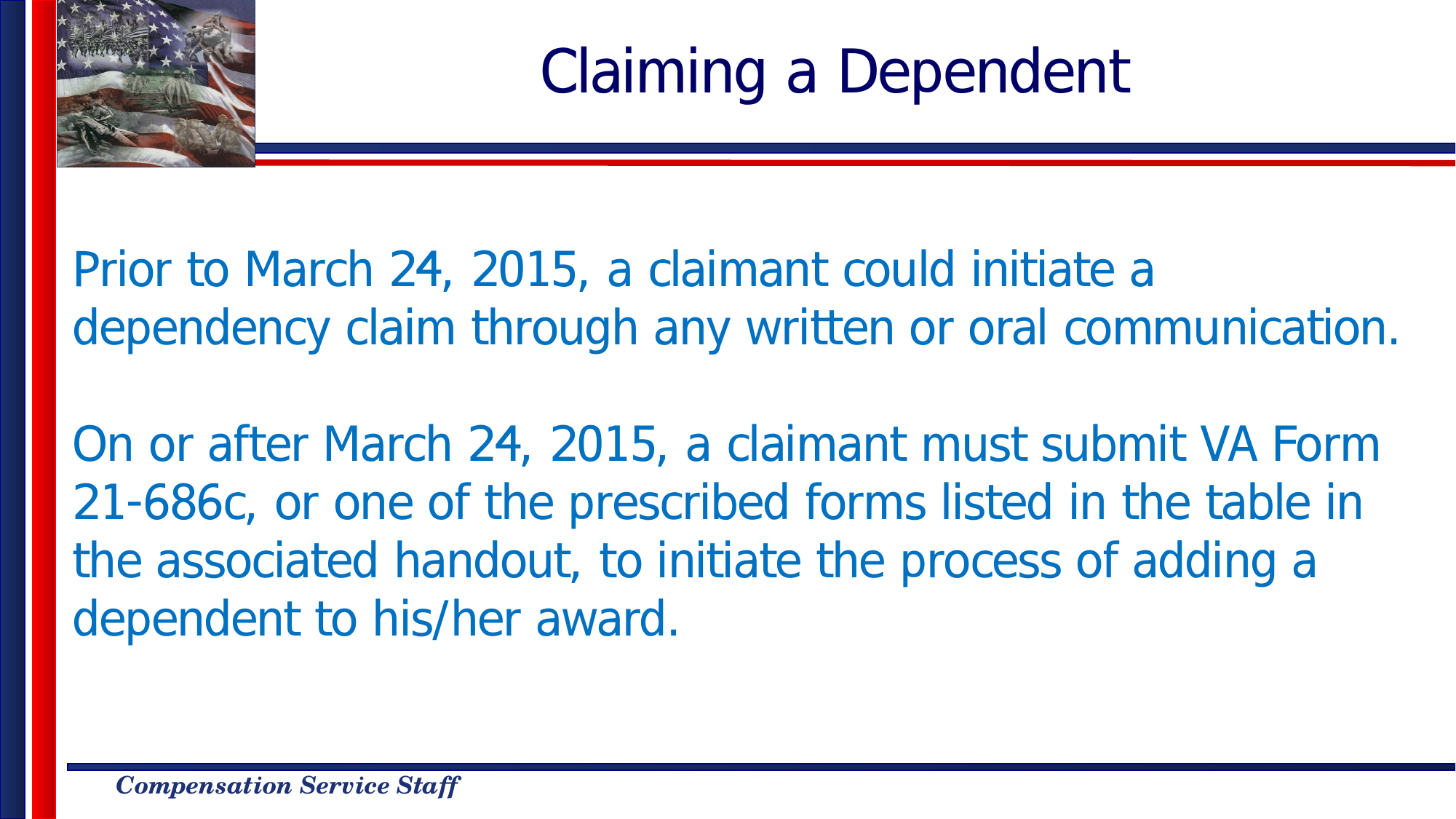

# Claiming a Dependent

Prior to March 24, 2015, a claimant could initiate a dependency claim through any written or oral communication.

On or after March 24, 2015, a claimant must submit VA Form 21-686c, or one of the prescribed forms listed in the table in the associated handout, to initiate the process of adding a dependent to his/her award.